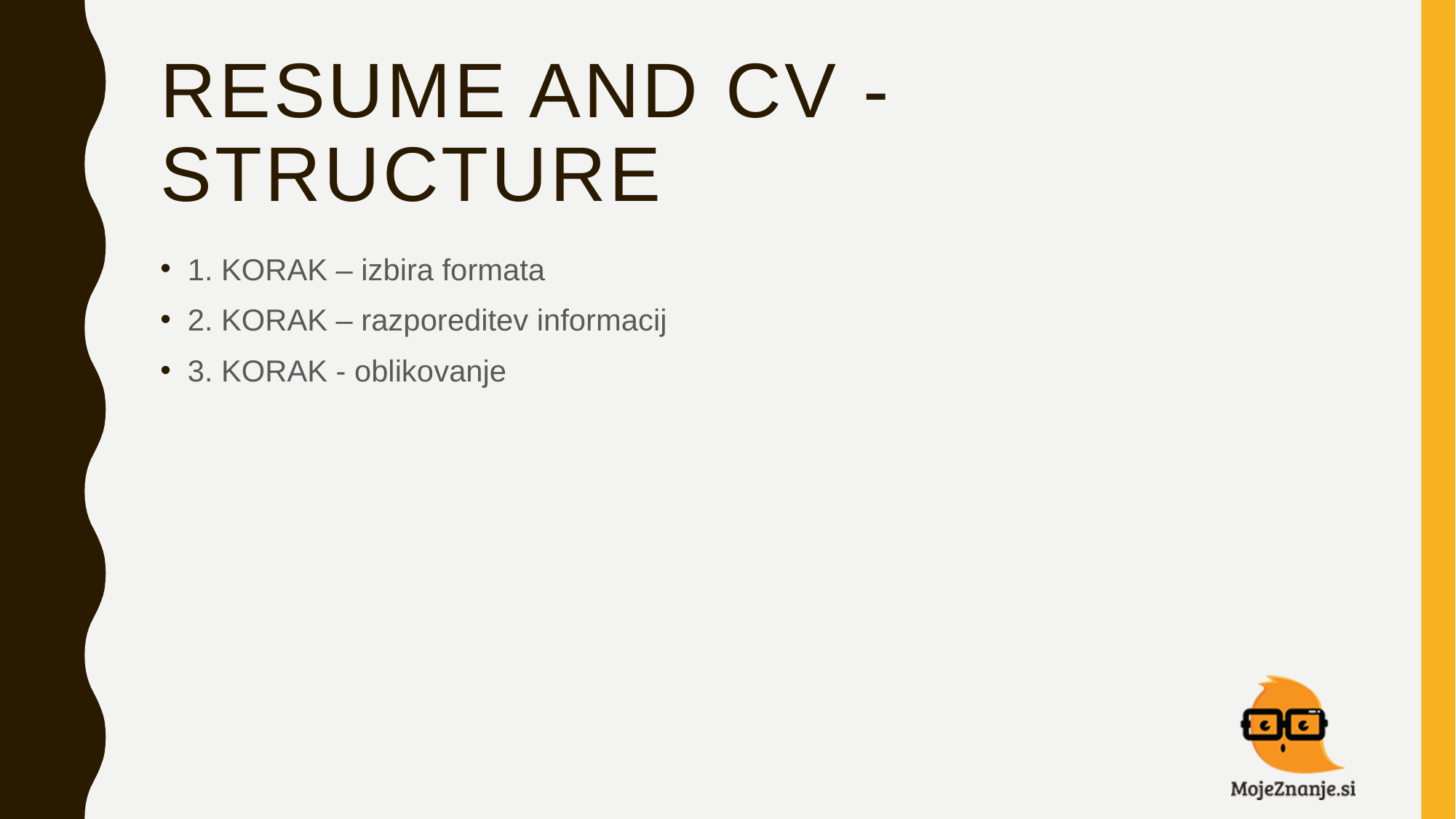

# Resume and CV - STRUCTURE
1. KORAK – izbira formata
2. KORAK – razporeditev informacij
3. KORAK - oblikovanje